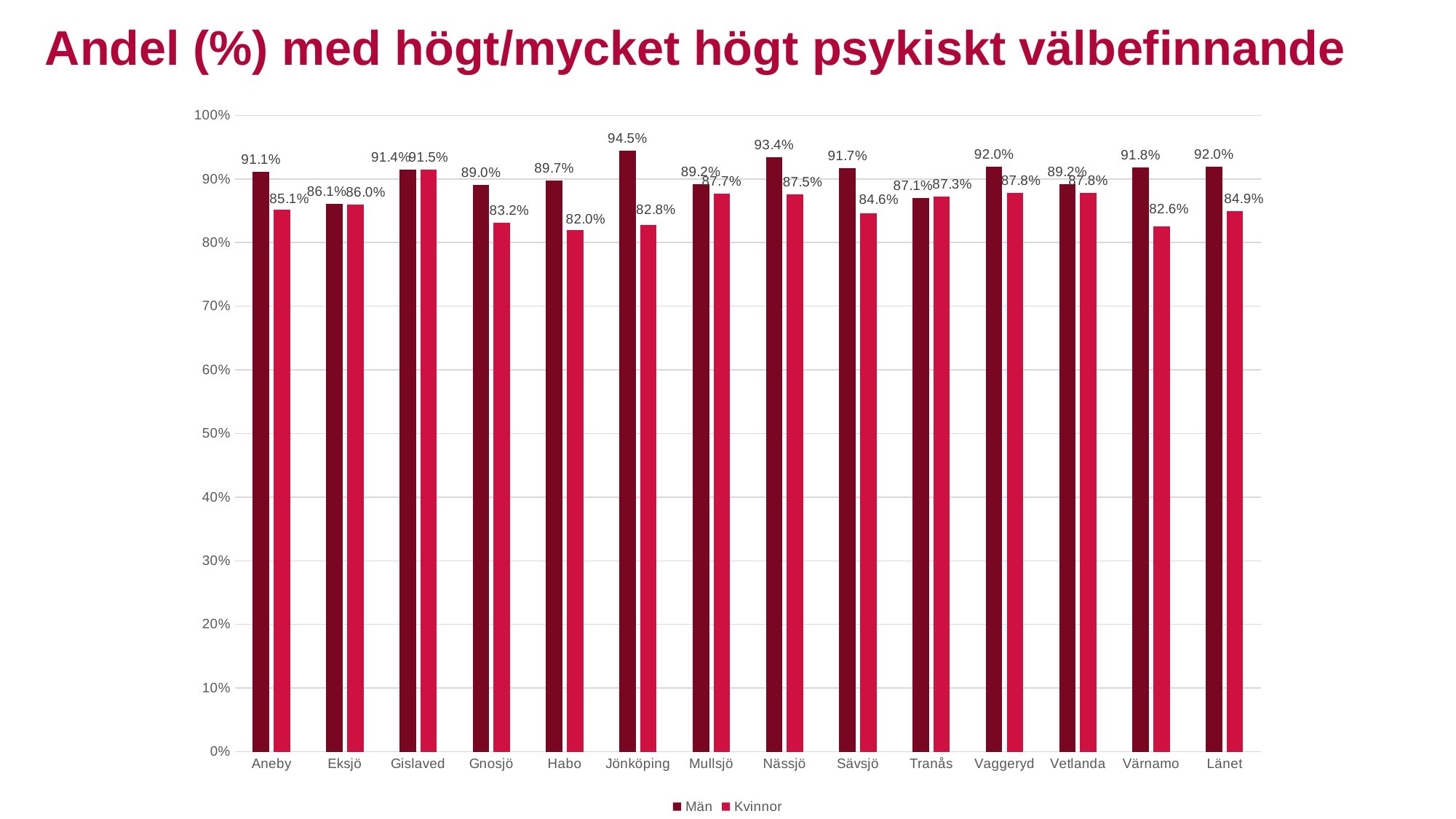

Andel (%) med högt/mycket högt psykiskt välbefinnande

### Chart

| Category | Män | Kvinnor |
|---|---|---|
| Aneby | 0.9112383679312812 | 0.8514352211016292 |
| Eksjö | 0.8612867236891038 | 0.8595671804452748 |
| Gislaved | 0.9142927107991183 | 0.9152315517087533 |
| Gnosjö | 0.8902233965889983 | 0.831588132635253 |
| Habo | 0.8971346114203258 | 0.8200609225413403 |
| Jönköping | 0.9448807393067171 | 0.8276347612894676 |
| Mullsjö | 0.8919793014230272 | 0.8770929818311364 |
| Nässjö | 0.9343018213356462 | 0.875462392108508 |
| Sävsjö | 0.916685533167308 | 0.8460099750623442 |
| Tranås | 0.8705573770491803 | 0.872604731069116 |
| Vaggeryd | 0.9197620196173019 | 0.8775780510879848 |
| Vetlanda | 0.8923724445971482 | 0.8783405692233478 |
| Värnamo | 0.9184602649006622 | 0.8259992528950317 |
| Länet | 0.9195517080839636 | 0.8491708453839912 |